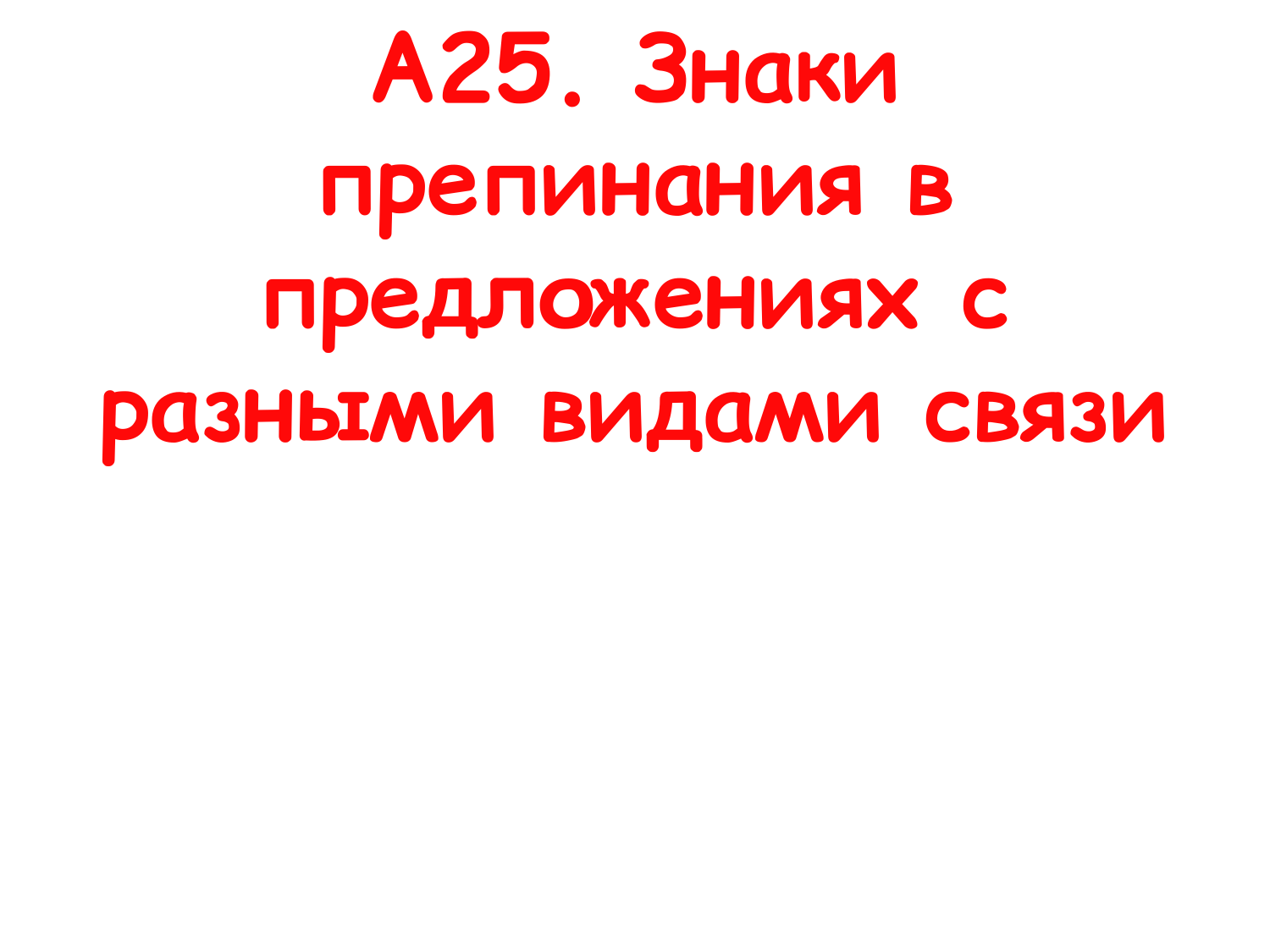

# А25. Знаки препинания в предложениях с разными видами связи